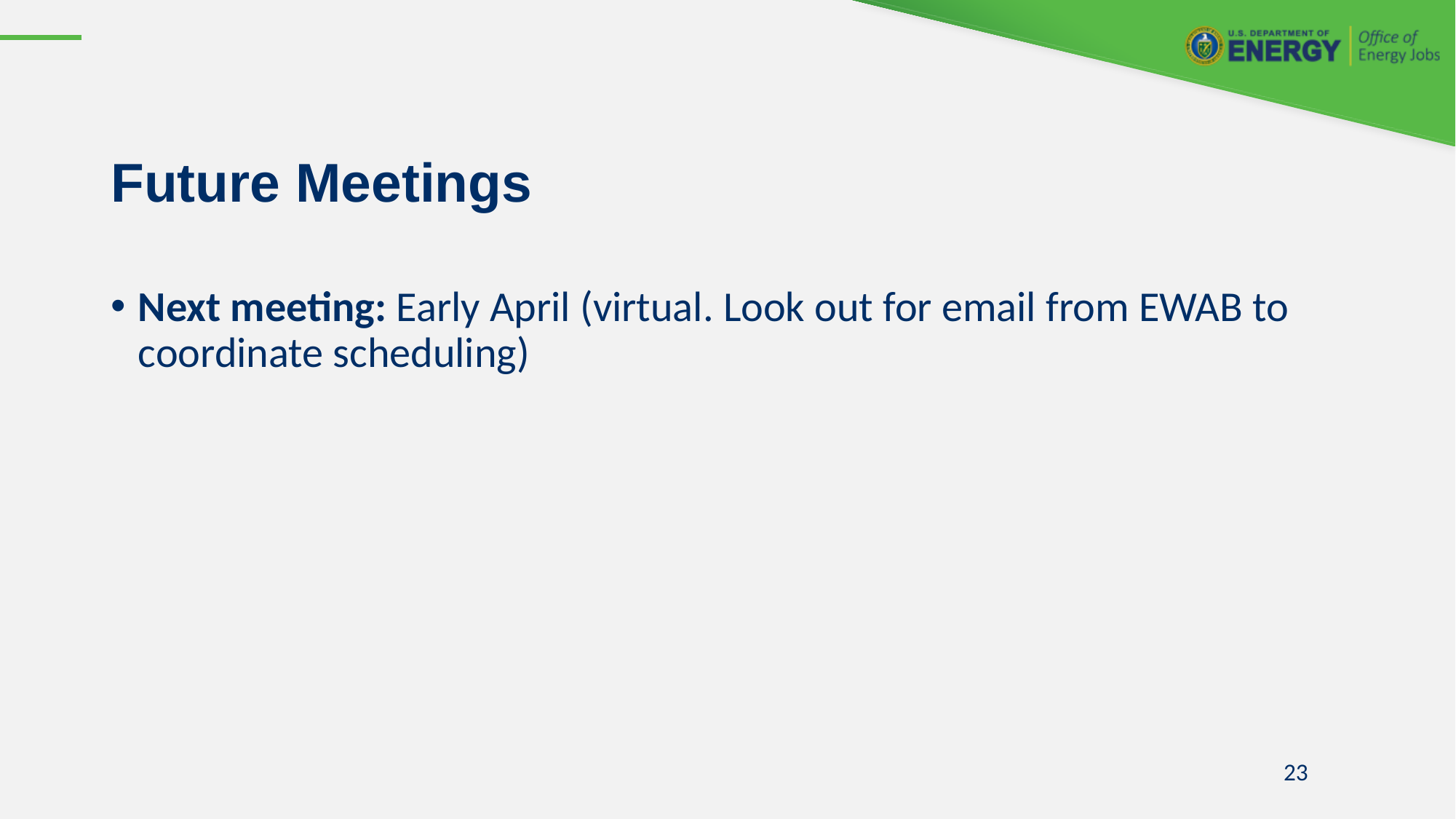

# Future Meetings
Next meeting: Early April (virtual. Look out for email from EWAB to coordinate scheduling)